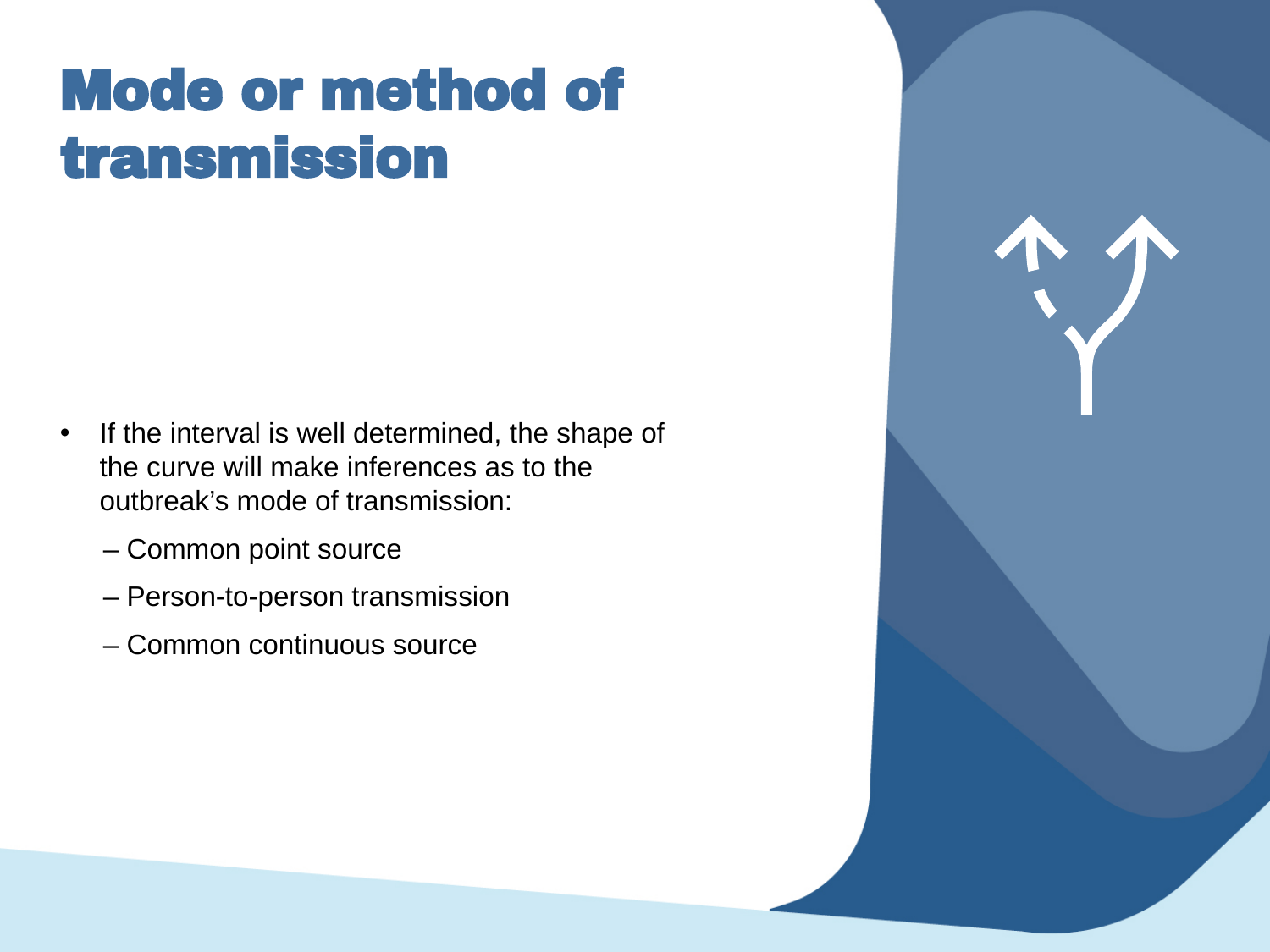

Mode or method of transmission
If the interval is well determined, the shape of the curve will make inferences as to the outbreak’s mode of transmission:
– Common point source
– Person-to-person transmission
– Common continuous source